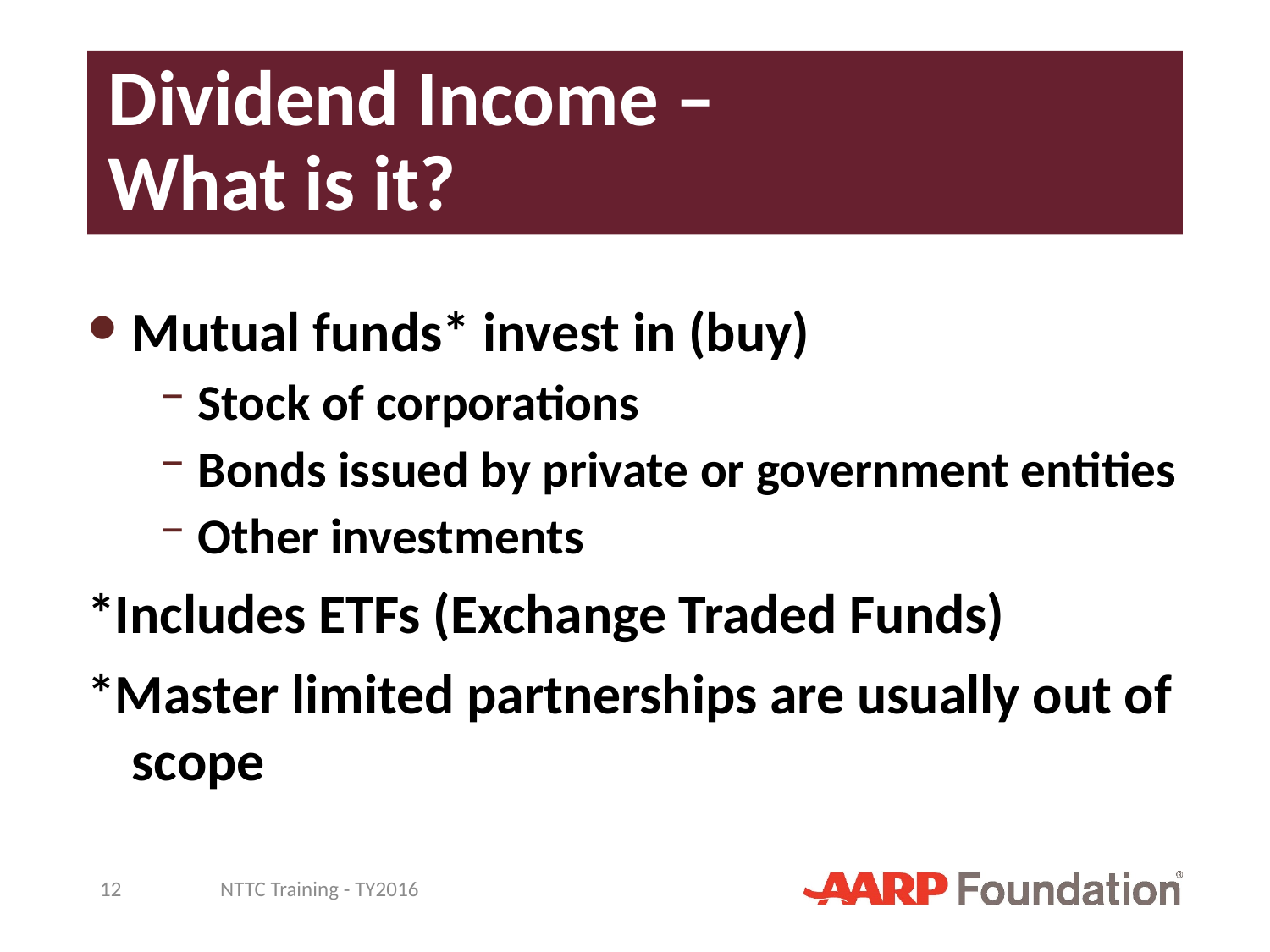

# Dividend Income – What is it?
Mutual funds* invest in (buy)
Stock of corporations
Bonds issued by private or government entities
Other investments
*Includes ETFs (Exchange Traded Funds)
*Master limited partnerships are usually out of scope

12
NTTC Training - TY2016